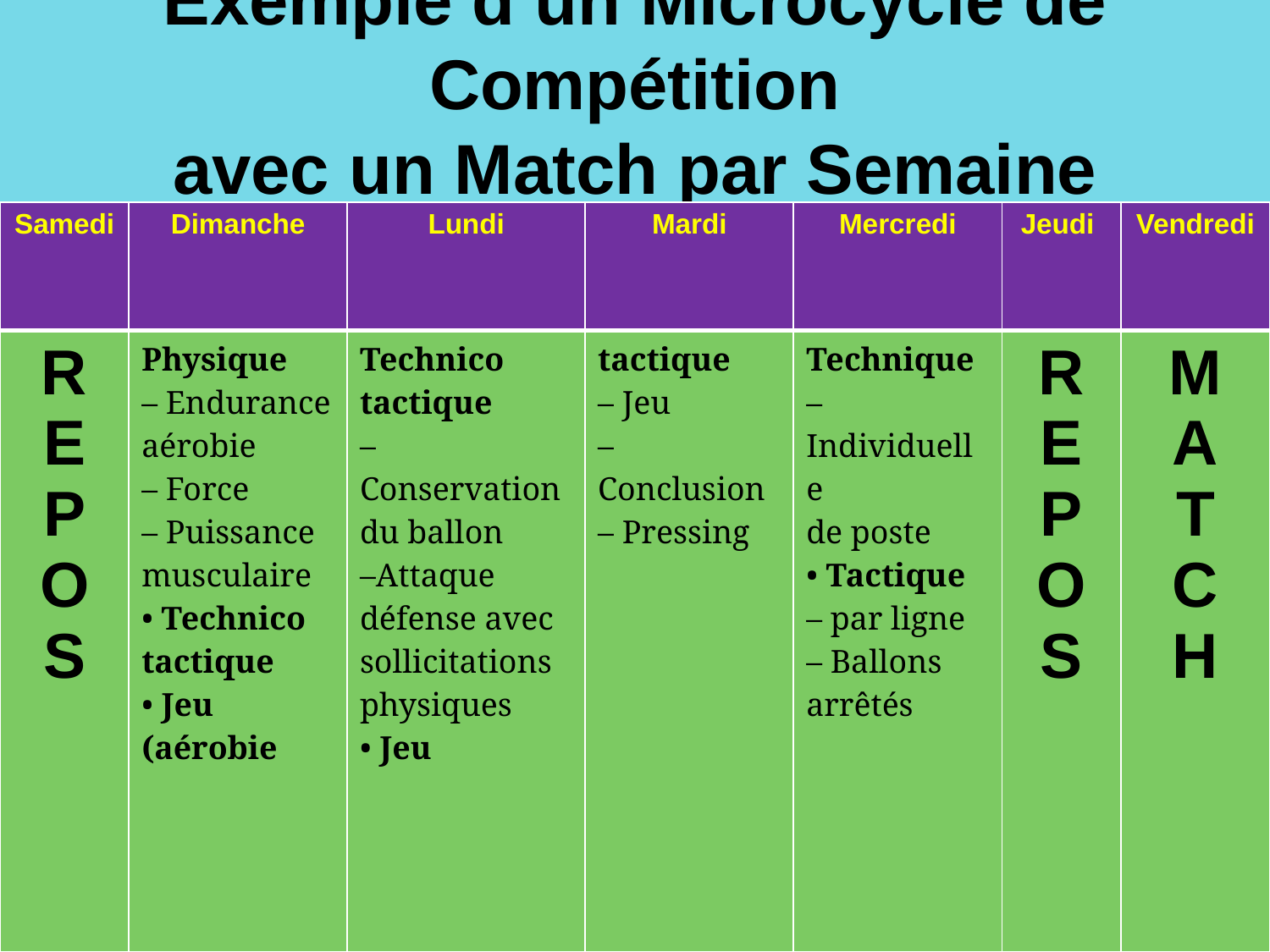

# Exemple d’un Microcycle de Compétition avec un Match par Semaine
| Samedi | Dimanche | Lundi | Mardi | Mercredi | Jeudi | Vendredi |
| --- | --- | --- | --- | --- | --- | --- |
| R E P O S | Physique – Endurance aérobie – Force – Puissance musculaire • Technico tactique • Jeu (aérobie | Technico tactique – Conservation du ballon –Attaque défense avec sollicitations physiques • Jeu | tactique – Jeu – Conclusion – Pressing | Technique – Individuelle de poste • Tactique – par ligne – Ballons arrêtés | R E P O S | M A T C H |